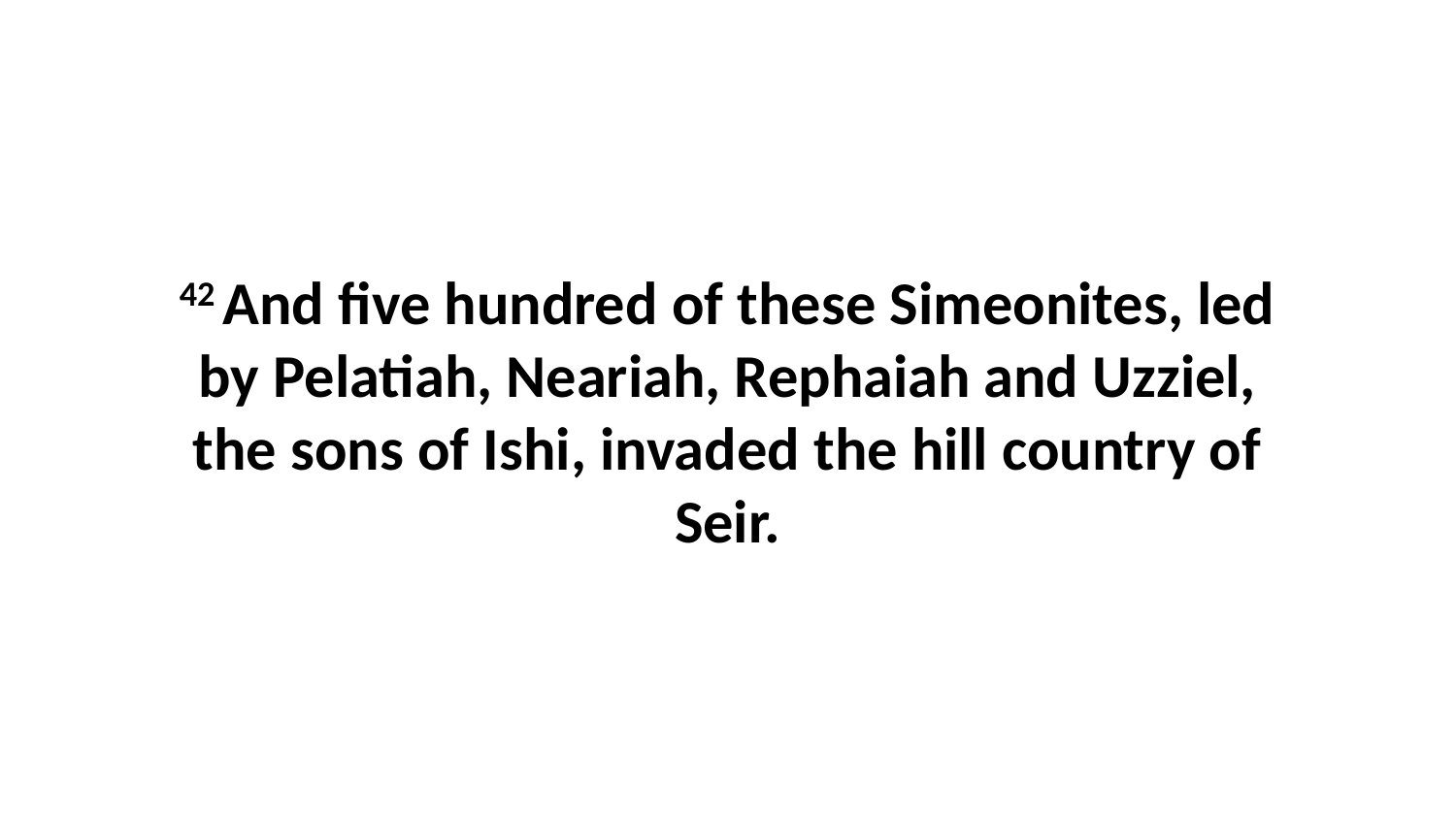

42 And five hundred of these Simeonites, led by Pelatiah, Neariah, Rephaiah and Uzziel, the sons of Ishi, invaded the hill country of Seir.